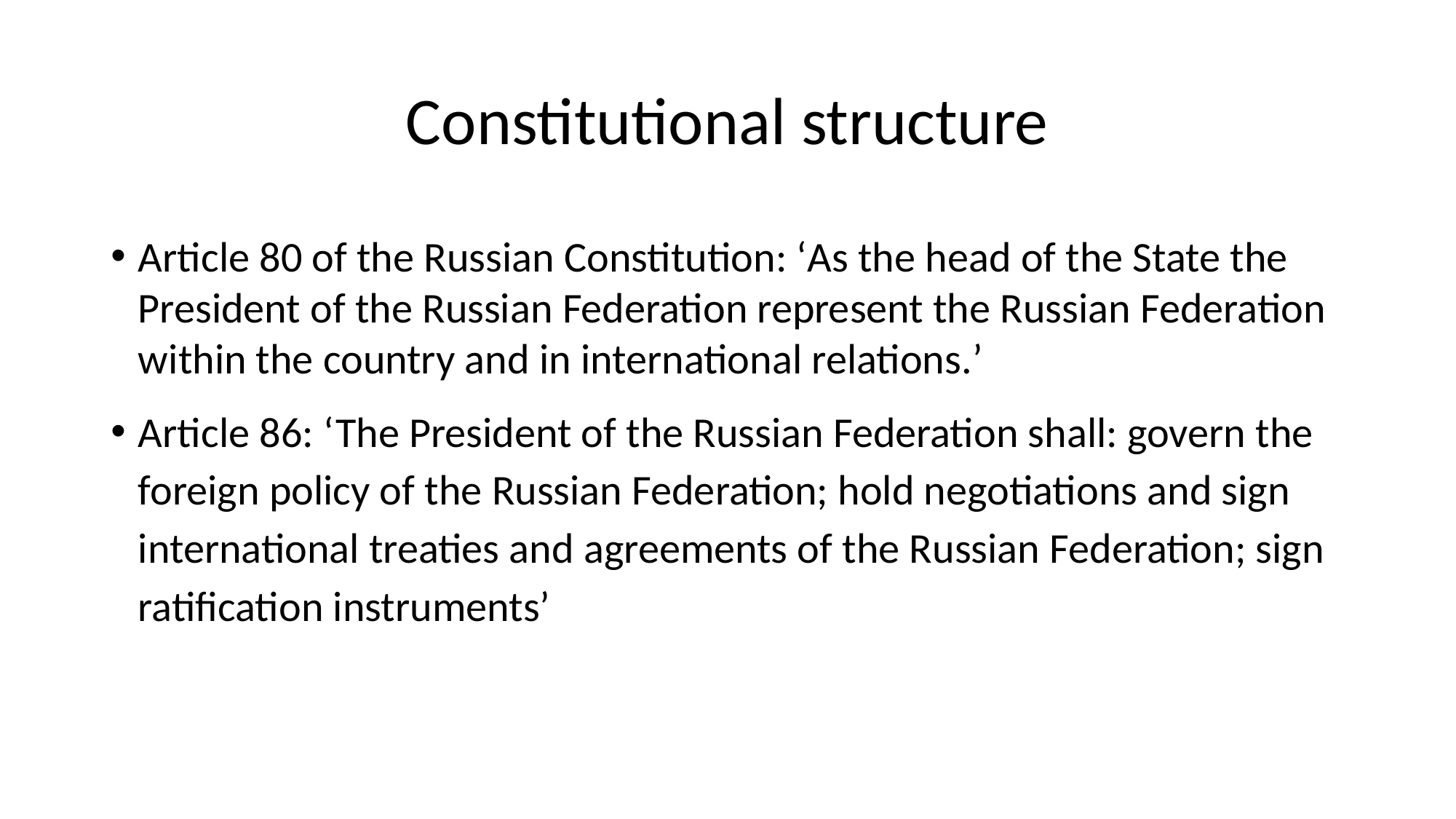

# Constitutional structure
Article 80 of the Russian Constitution: ‘As the head of the State the President of the Russian Federation represent the Russian Federation within the country and in international relations.’
Article 86: ‘The President of the Russian Federation shall: govern the foreign policy of the Russian Federation; hold negotiations and sign international treaties and agreements of the Russian Federation; sign ratification instruments’